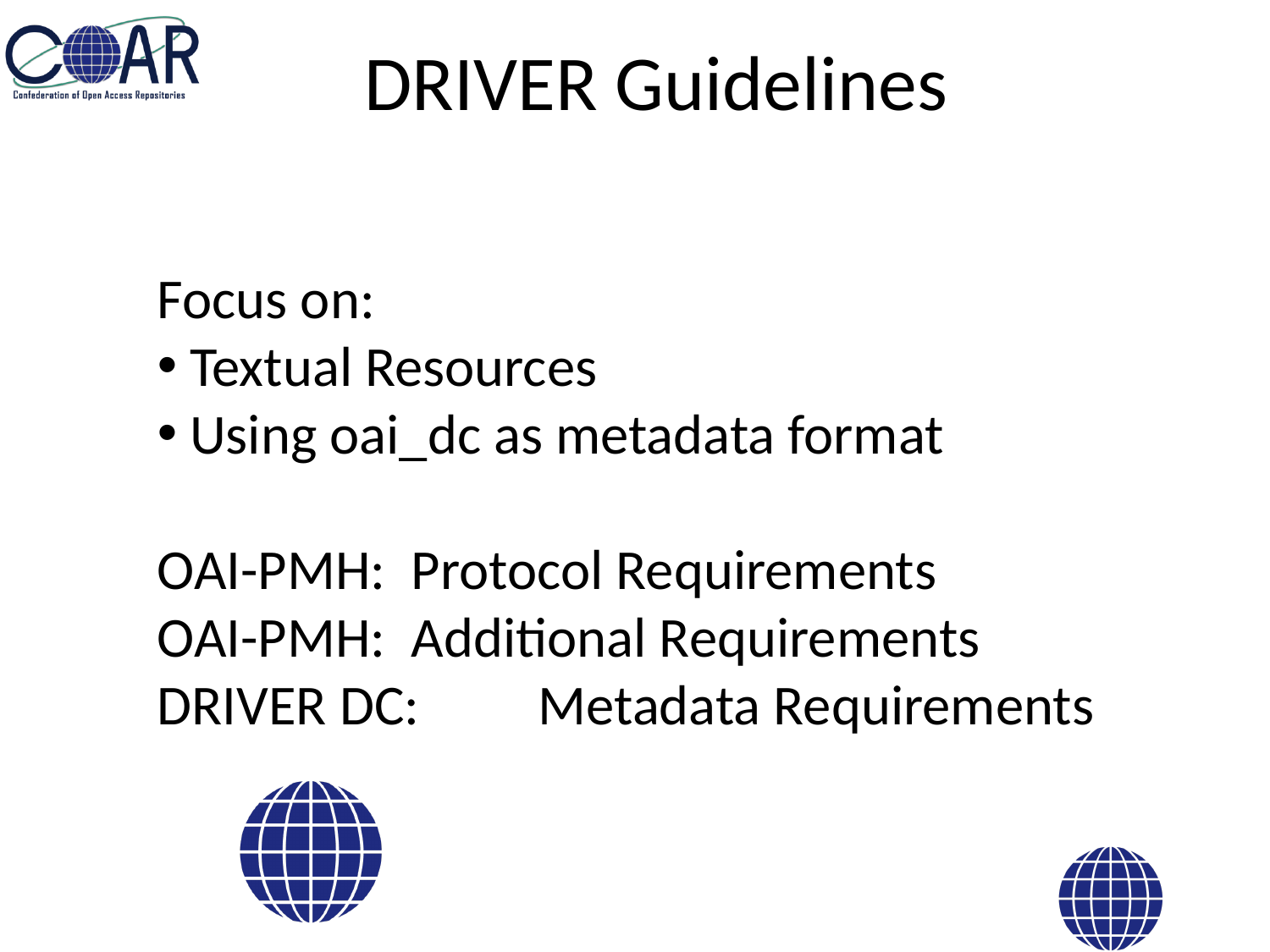

# DRIVER Guidelines

Focus on:
 Textual Resources
 Using oai_dc as metadata format

OAI-PMH:	Protocol Requirements
OAI-PMH:	Additional Requirements
DRIVER DC: 	Metadata Requirements